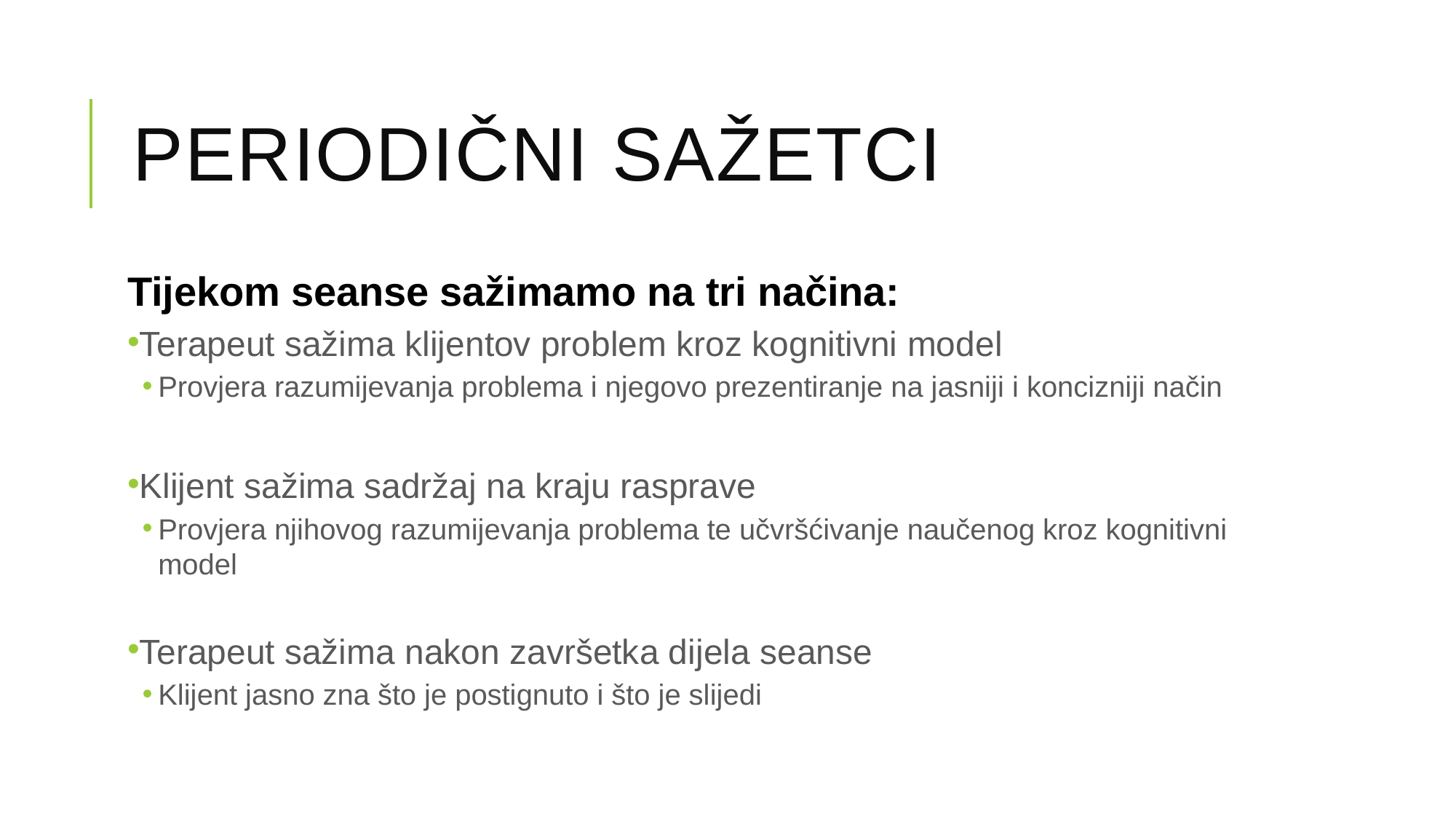

# PERIODIČNI SAŽETCI
Tijekom seanse sažimamo na tri načina:
Terapeut sažima klijentov problem kroz kognitivni model
Provjera razumijevanja problema i njegovo prezentiranje na jasniji i koncizniji način

Klijent sažima sadržaj na kraju rasprave
Provjera njihovog razumijevanja problema te učvršćivanje naučenog kroz kognitivni model

Terapeut sažima nakon završetka dijela seanse
Klijent jasno zna što je postignuto i što je slijedi